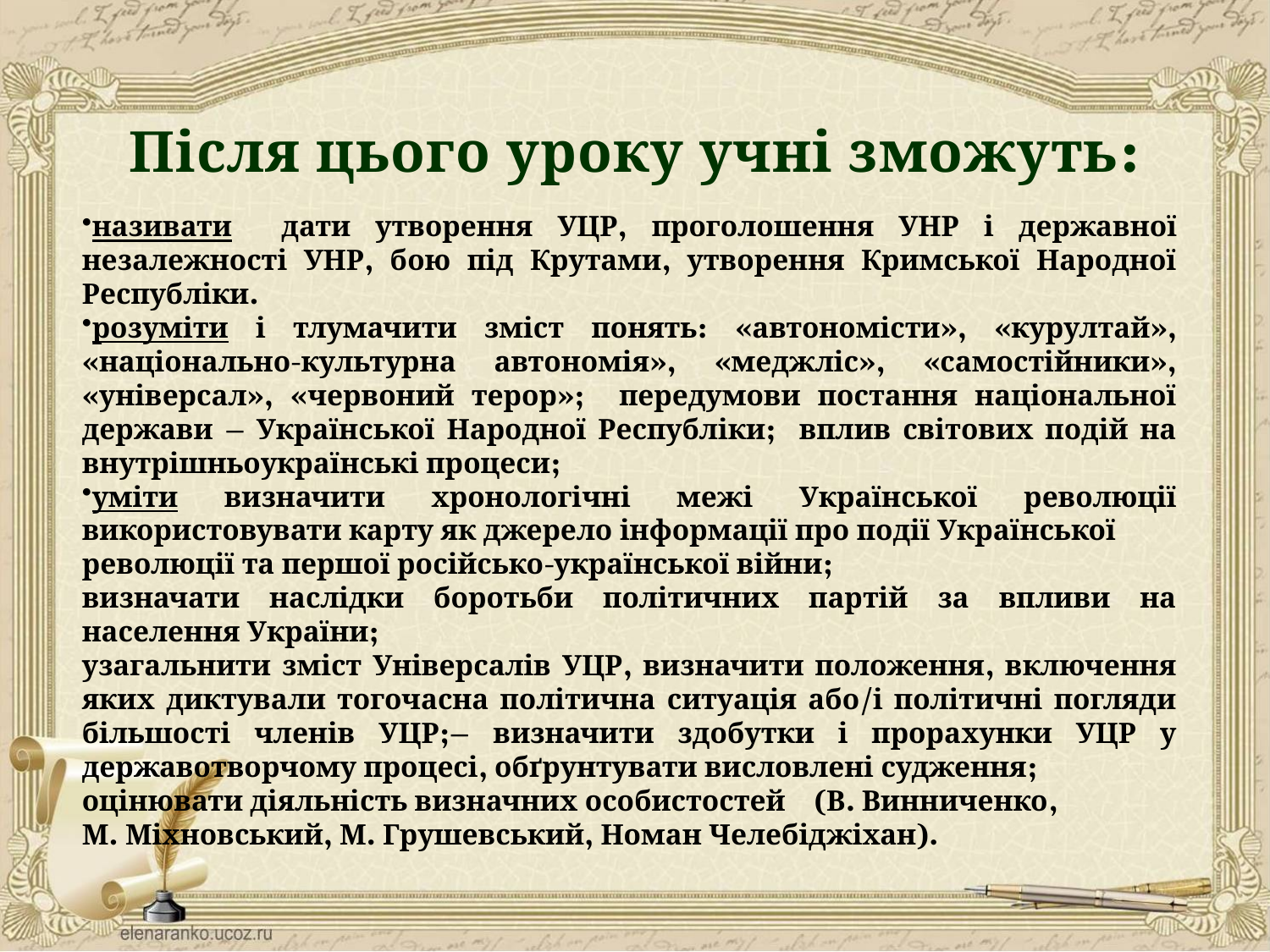

Після цього уроку учні зможуть:
називати  дати утворення УЦР, проголошення УНР і державної незалежності УНР, бою під Крутами, утворення Кримської Народної Республіки.
розуміти і тлумачити зміст понять: «автономісти», «курултай», «національно-культурна автономія», «меджліс», «самостійники», «універсал», «червоний терор»;  передумови постання національної держави – Української Народної Республіки;  вплив світових подій на внутрішньоукраїнські процеси;
уміти визначити хронологічні межі Української революції використовувати карту як джерело інформації про події Української
революції та першої російсько-української війни;
визначати наслідки боротьби політичних партій за впливи на населення України;
узагальнити зміст Універсалів УЦР, визначити положення, включення яких диктували тогочасна політична ситуація або/і політичні погляди більшості членів УЦР;– визначити здобутки і прорахунки УЦР у державотворчому процесі, обґрунтувати висловлені судження;
оцінювати діяльність визначних особистостей    (В. Винниченко,
М. Міхновський, М. Грушевський, Номан Челебіджіхан).